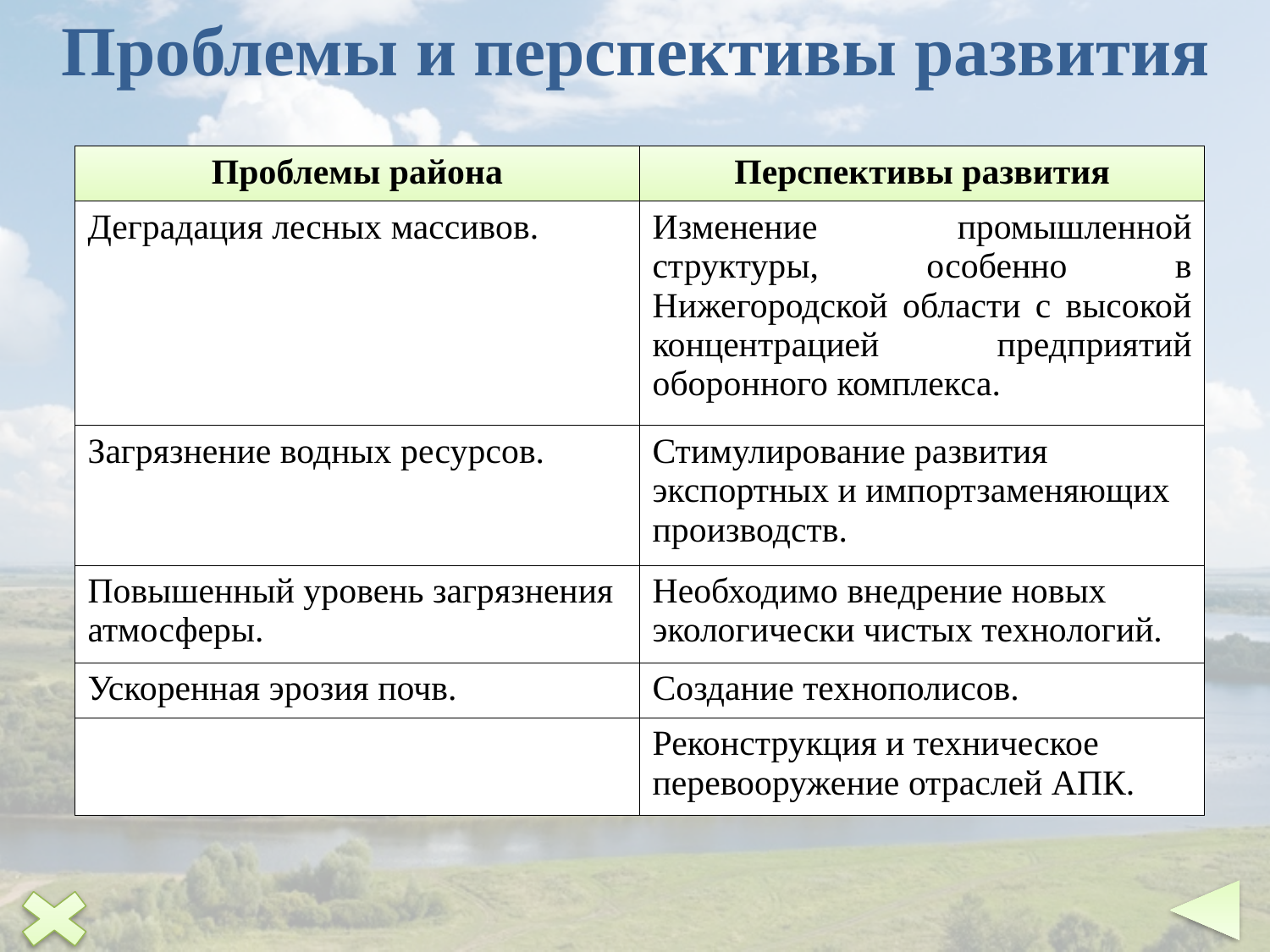

Проблемы и перспективы развития
| Проблемы района | Перспективы развития |
| --- | --- |
| Деградация лесных массивов. | Изменение промышленной структуры, особенно в Нижегородской области с высокой концентрацией предприятий оборонного комплекса. |
| Загрязнение водных ресурсов. | Стимулирование развития экспортных и импортзаменяющих производств. |
| Повышенный уровень загрязнения атмосферы. | Необходимо внедрение новых экологически чистых технологий. |
| Ускоренная эрозия почв. | Создание технополисов. |
|  | Реконструкция и техническое перевооружение отраслей АПК. |